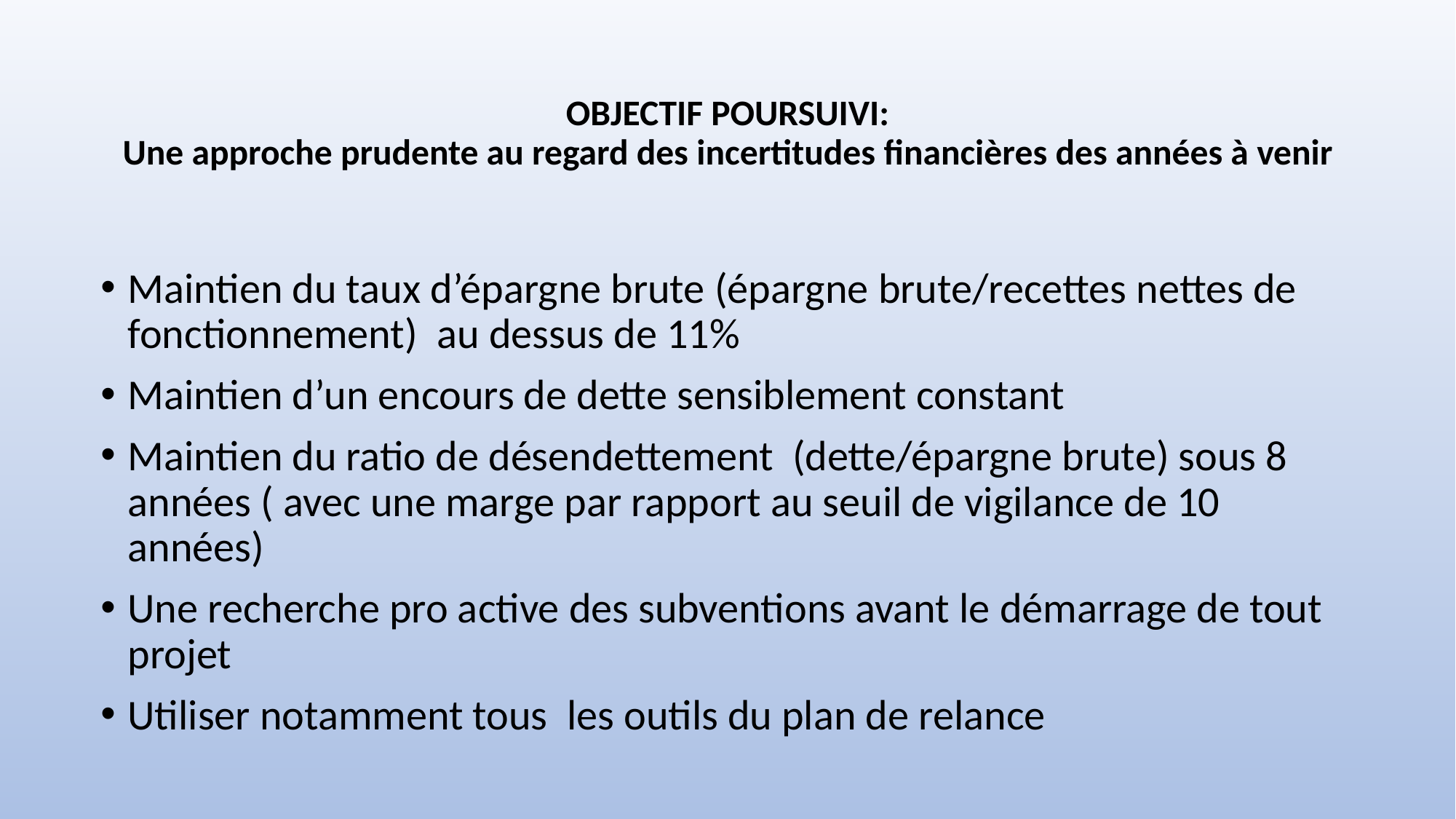

# OBJECTIF POURSUIVI: Une approche prudente au regard des incertitudes financières des années à venir
Maintien du taux d’épargne brute (épargne brute/recettes nettes de fonctionnement)  au dessus de 11%
Maintien d’un encours de dette sensiblement constant
Maintien du ratio de désendettement  (dette/épargne brute) sous 8 années ( avec une marge par rapport au seuil de vigilance de 10 années)
Une recherche pro active des subventions avant le démarrage de tout projet
Utiliser notamment tous  les outils du plan de relance